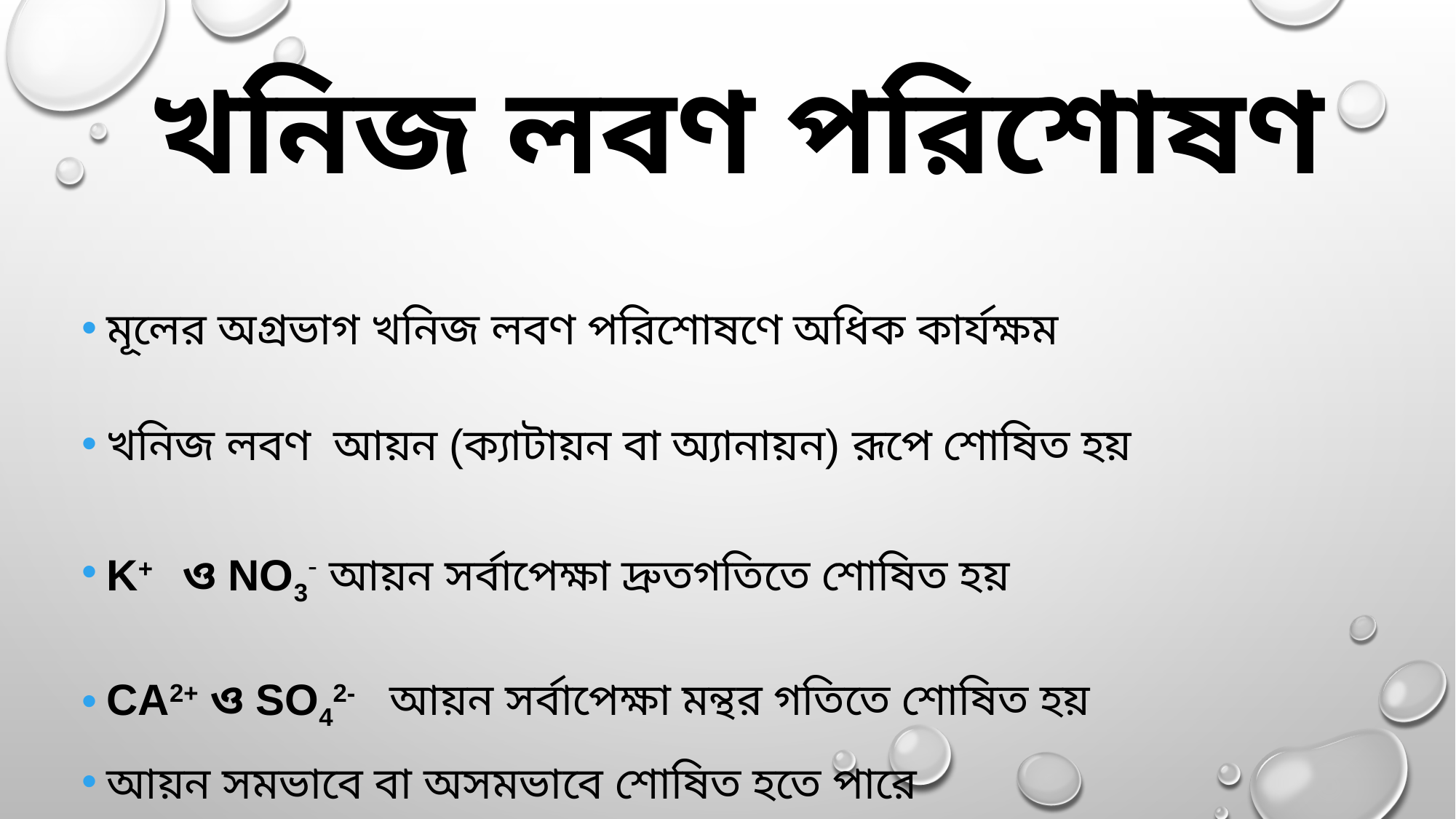

# খনিজ লবণ পরিশোষণ
মূলের অগ্রভাগ খনিজ লবণ পরিশোষণে অধিক কার্যক্ষম
খনিজ লবণ  আয়ন (ক্যাটায়ন বা অ্যানায়ন) রূপে শোষিত হয়
K+  ও NO3- আয়ন সর্বাপেক্ষা দ্রুতগতিতে শোষিত হয়
Ca2+ ও SO42-     আয়ন সর্বাপেক্ষা মন্থর গতিতে শোষিত হয়
আয়ন সমভাবে বা অসমভাবে শোষিত হতে পারে